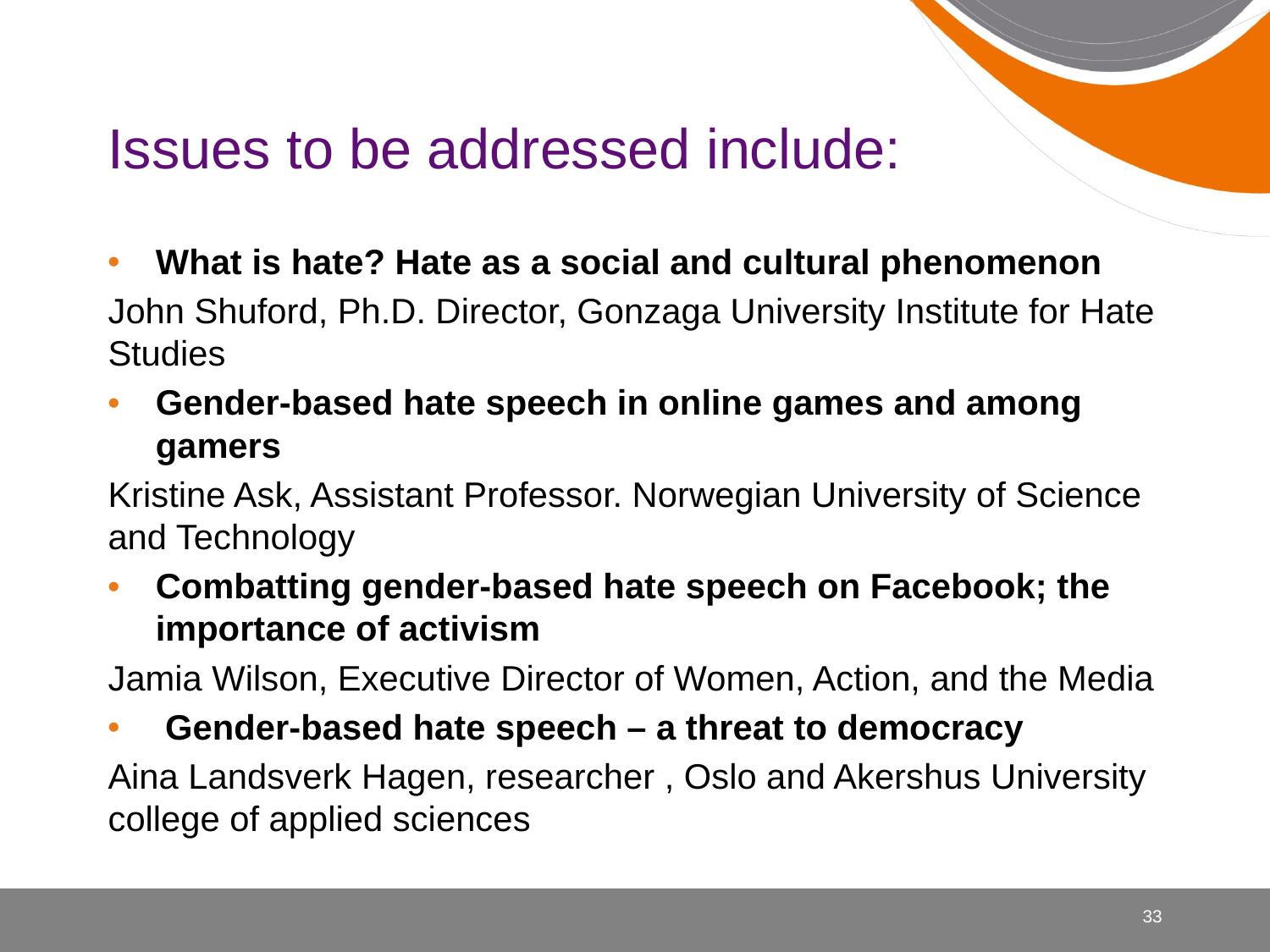

# Issues to be addressed include:
What is hate? Hate as a social and cultural phenomenon
John Shuford, Ph.D. Director, Gonzaga University Institute for Hate Studies
Gender-based hate speech in online games and among gamers
Kristine Ask, Assistant Professor. Norwegian University of Science and Technology
Combatting gender-based hate speech on Facebook; the importance of activism
Jamia Wilson, Executive Director of Women, Action, and the Media
 Gender-based hate speech – a threat to democracy
Aina Landsverk Hagen, researcher , Oslo and Akershus University college of applied sciences

33